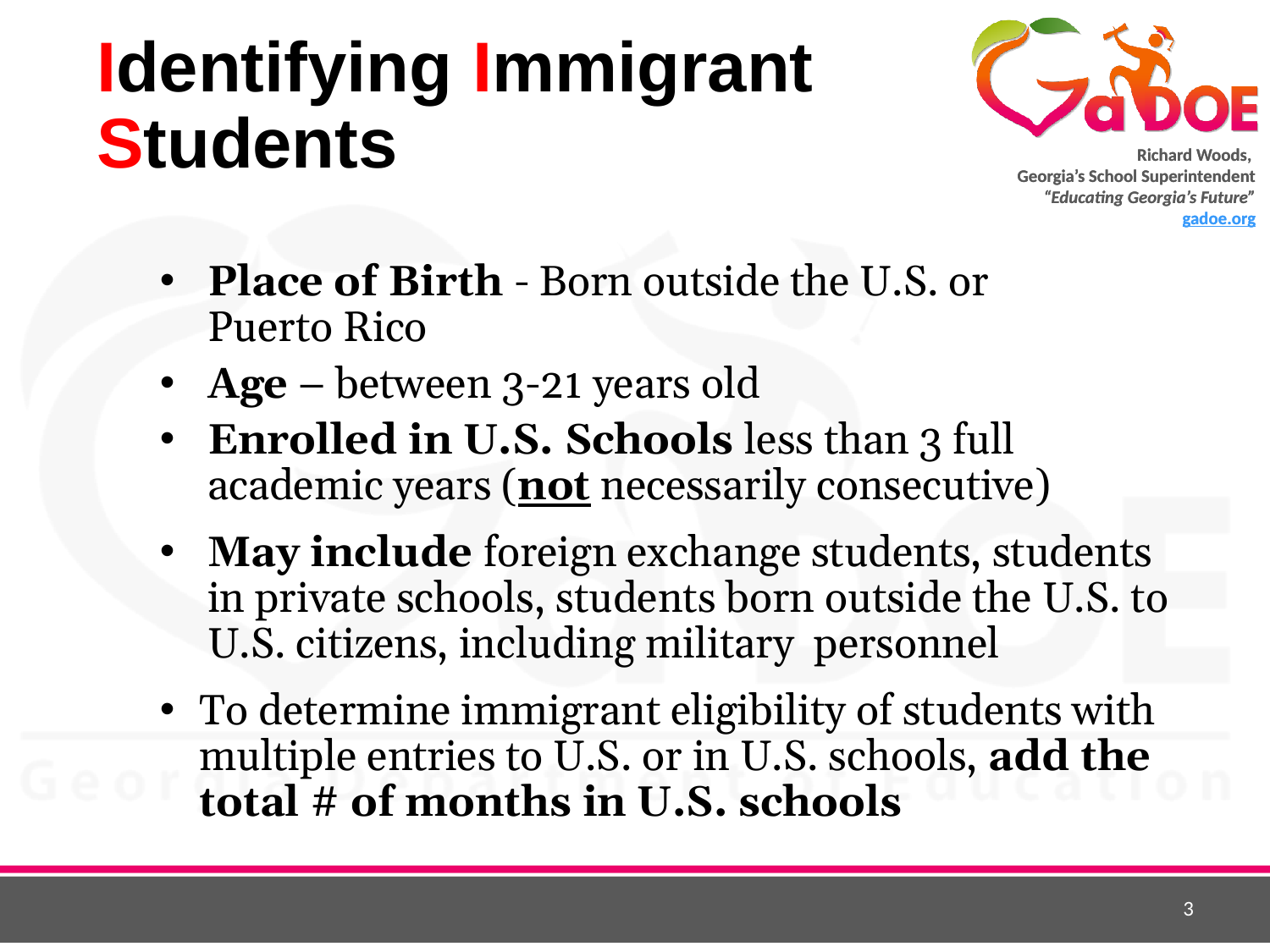

# Identifying Immigrant Students

Place of Birth - Born outside the U.S. or        Puerto Rico
Age – between 3-21 years old
Enrolled in U.S. Schools less than 3 full academic years (not necessarily consecutive)
May include foreign exchange students, students in private schools, students born outside the U.S. to U.S. citizens, including military  personnel
To determine immigrant eligibility of students with multiple entries to U.S. or in U.S. schools, add the total # of months in U.S. schools
3